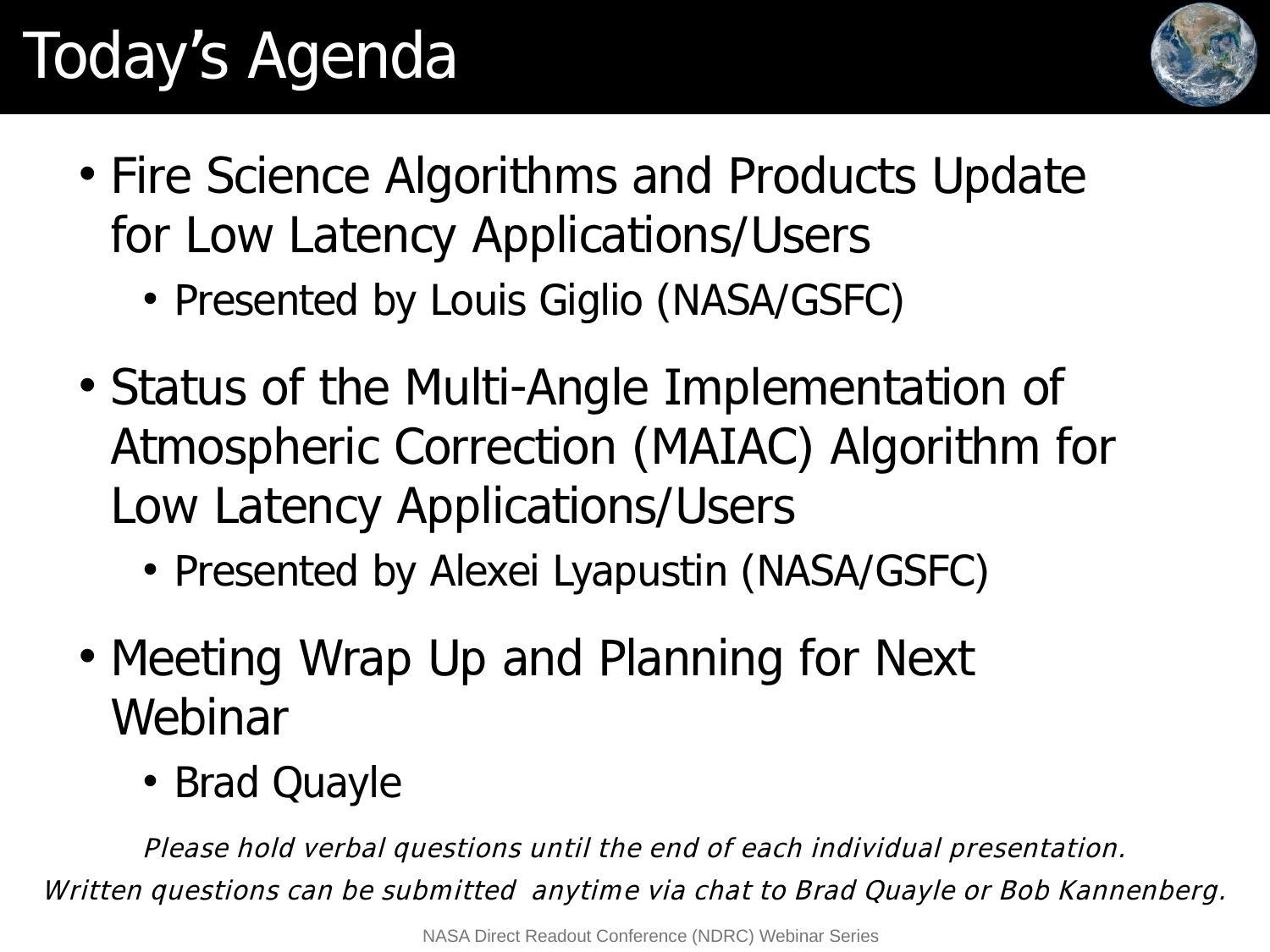

# Today’s Agenda
Fire Science Algorithms and Products Update for Low Latency Applications/Users
Presented by Louis Giglio (NASA/GSFC)
Status of the Multi-Angle Implementation of Atmospheric Correction (MAIAC) Algorithm for Low Latency Applications/Users
Presented by Alexei Lyapustin (NASA/GSFC)
Meeting Wrap Up and Planning for Next Webinar
Brad Quayle

Please hold verbal questions until the end of each individual presentation.
Written questions can be submitted  anytime via chat to Brad Quayle or Bob Kannenberg.
NASA Direct Readout Conference (NDRC) Webinar Series